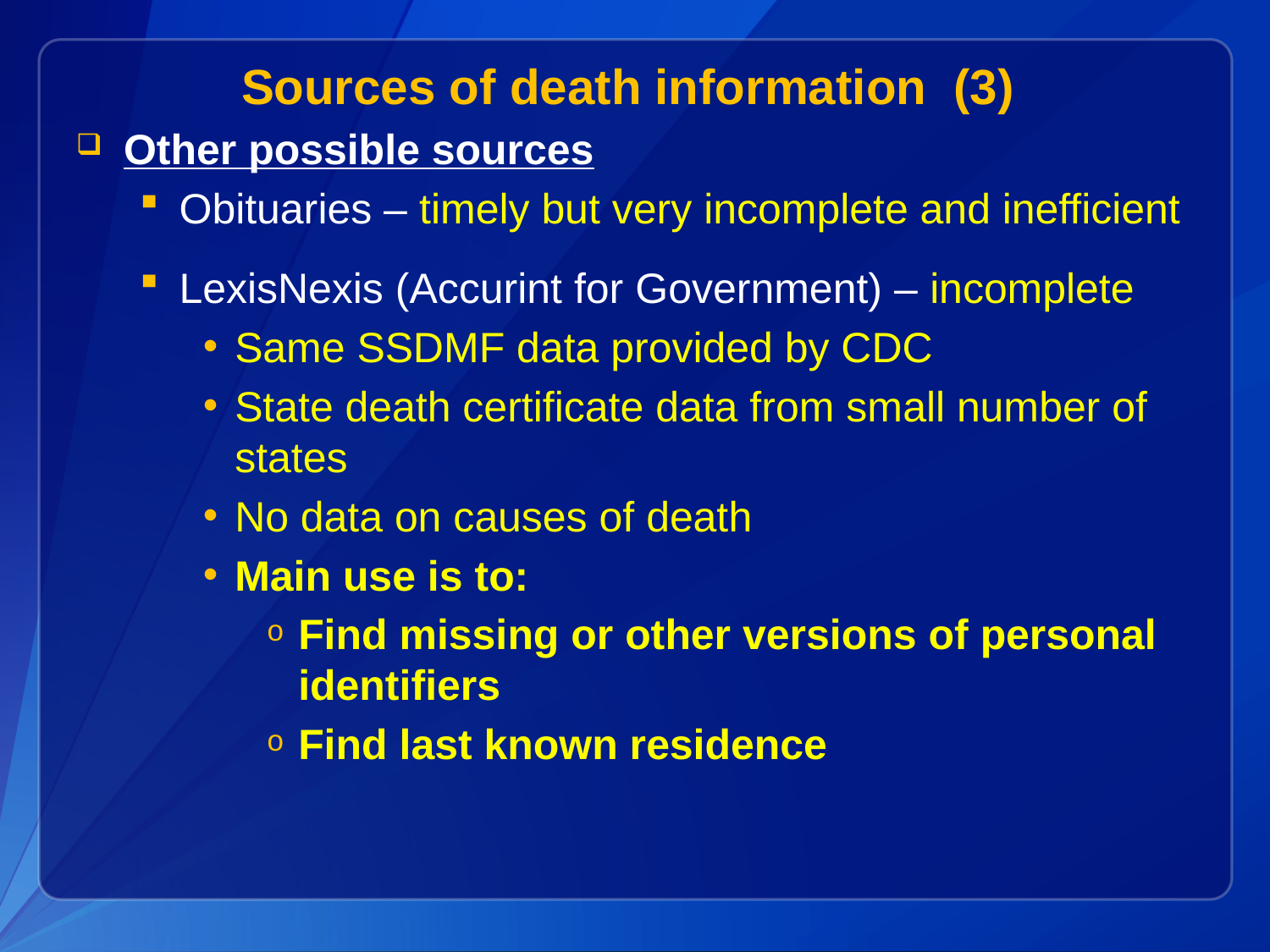

# Sources of death information  (3)
Other possible sources
Obituaries – timely but very incomplete and inefficient

LexisNexis (Accurint for Government) – incomplete
Same SSDMF data provided by CDC
State death certificate data from small number of states
No data on causes of death
Main use is to:
Find missing or other versions of personal identifiers
Find last known residence